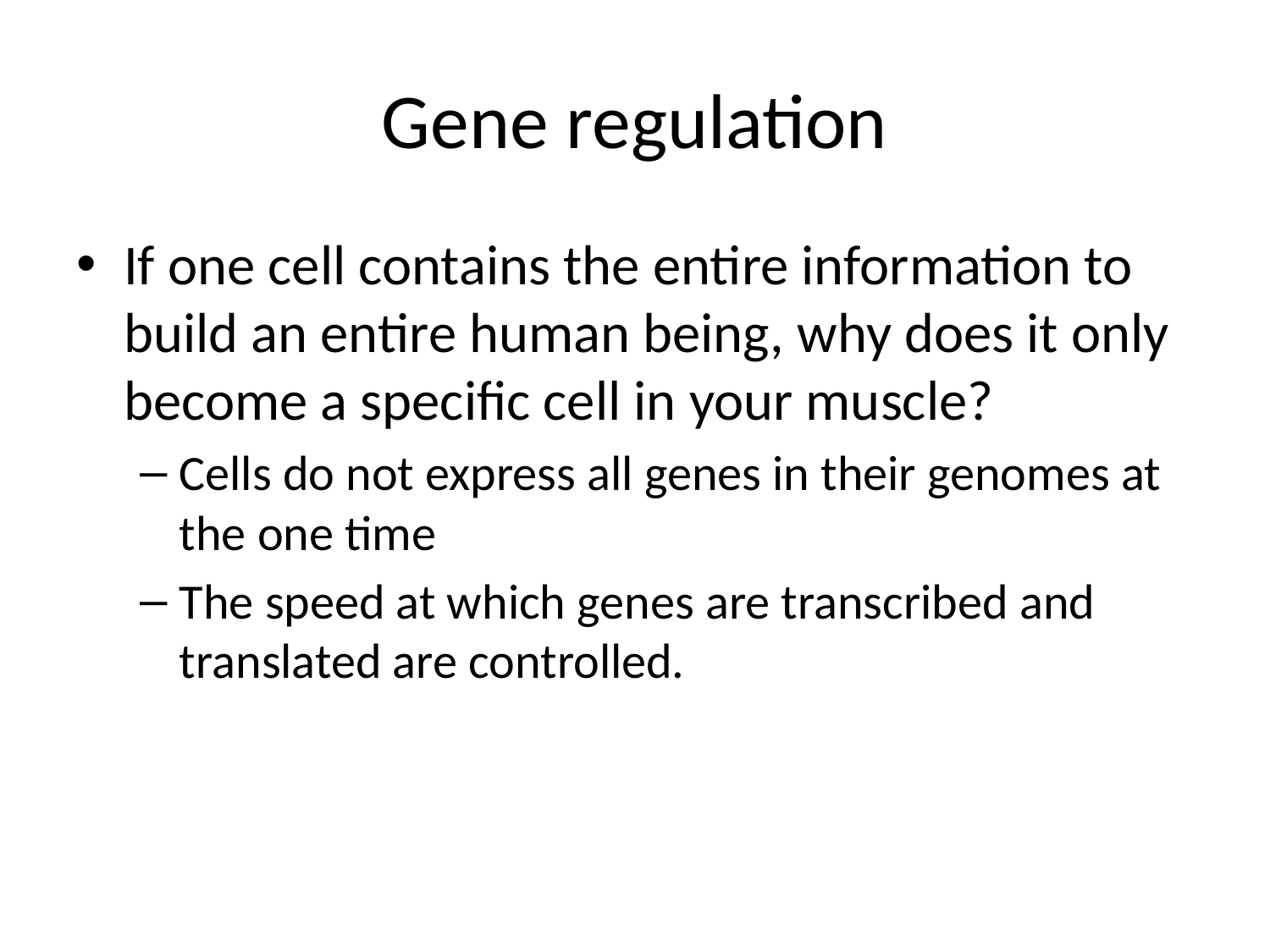

# Gene regulation
If one cell contains the entire information to build an entire human being, why does it only become a specific cell in your muscle?
Cells do not express all genes in their genomes at the one time
The speed at which genes are transcribed and translated are controlled.